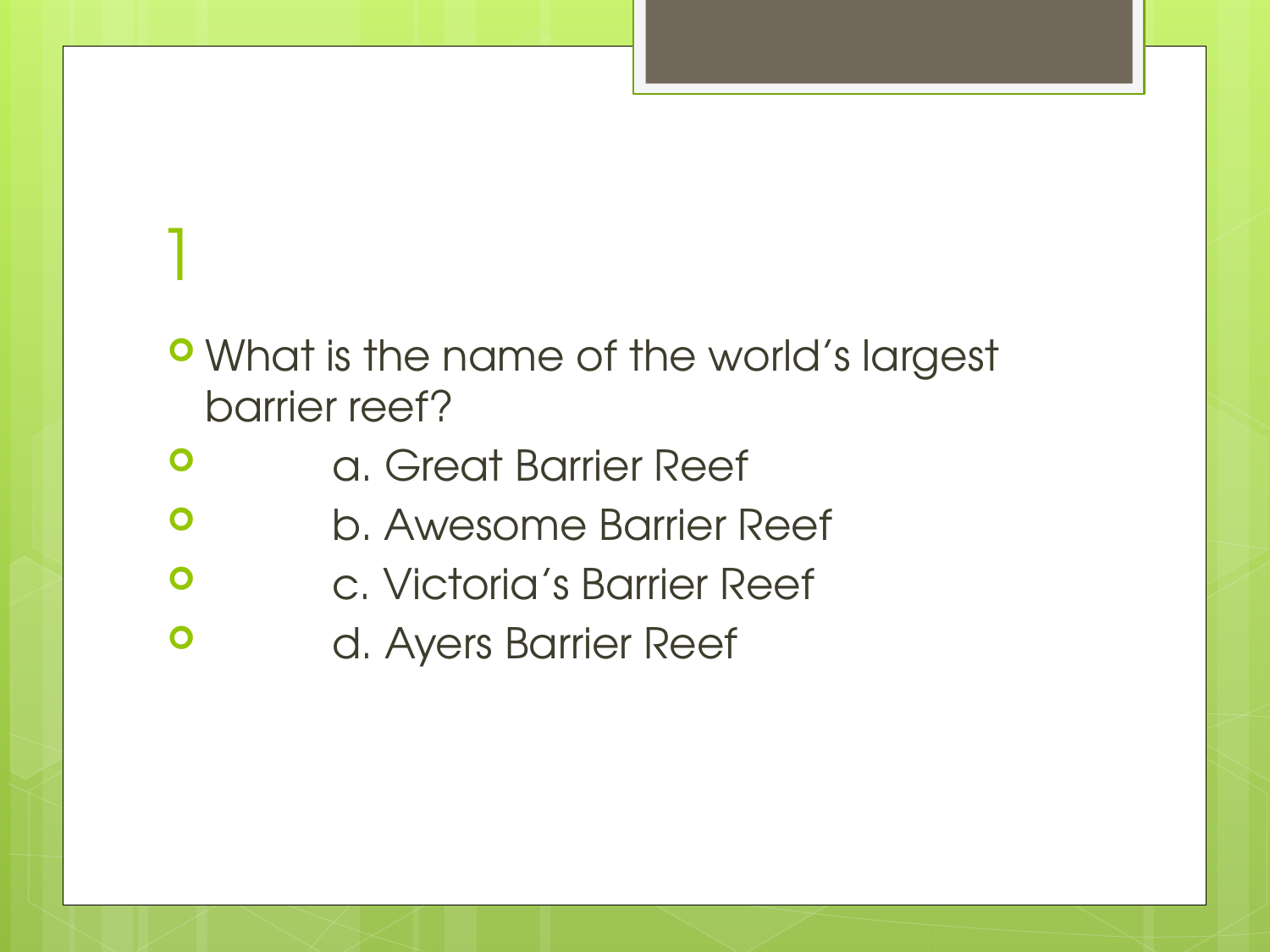

# 1
What is the name of the world’s largest barrier reef?
	a. Great Barrier Reef
	b. Awesome Barrier Reef
	c. Victoria’s Barrier Reef
	d. Ayers Barrier Reef